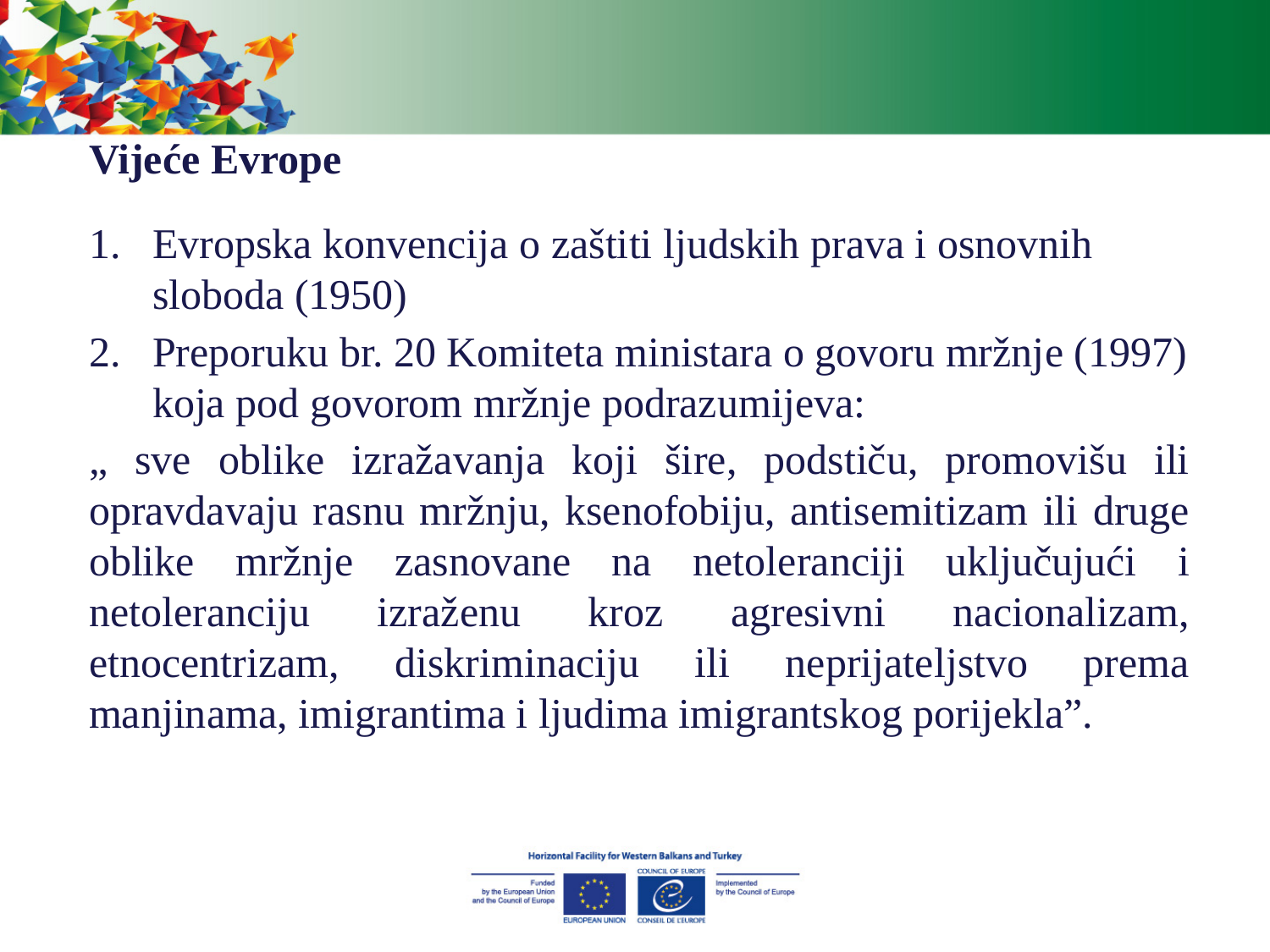

Vijeće Evrope

Evropska konvencija o zaštiti ljudskih prava i osnovnih sloboda (1950)
Preporuku br. 20 Komiteta ministara o govoru mržnje (1997) koja pod govorom mržnje podrazumijeva:
„ sve oblike izražavanja koji šire, podstiču, promovišu ili opravdavaju rasnu mržnju, ksenofobiju, antisemitizam ili druge oblike mržnje zasnovane na netoleranciji uključujući i netoleranciju izraženu kroz agresivni nacionalizam, etnocentrizam, diskriminaciju ili neprijateljstvo prema manjinama, imigrantima i ljudima imigrantskog porijekla”.